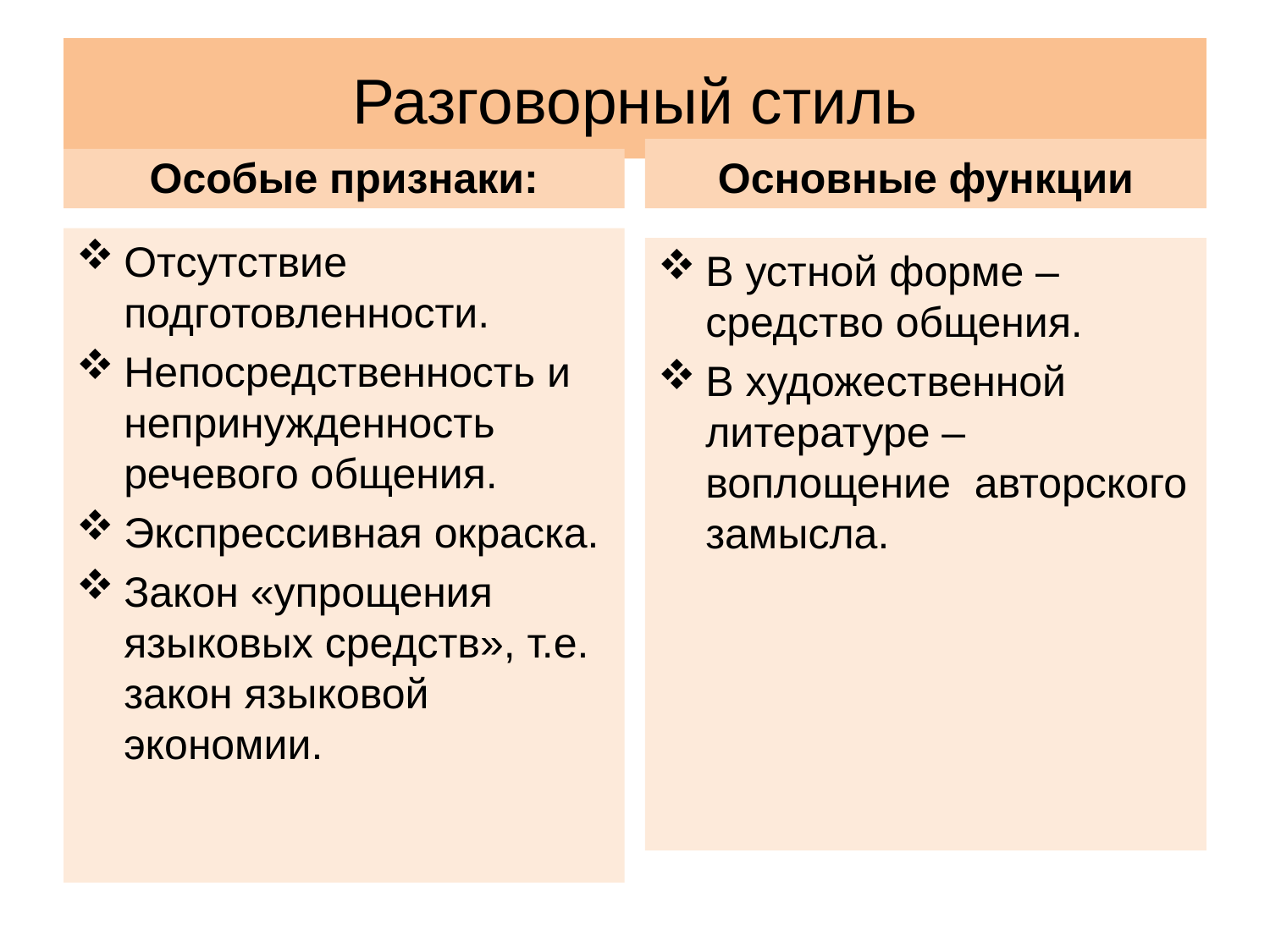

# Разговорный стиль
Основные функции
Особые признаки:
Отсутствие подготовленности.
Непосредственность и непринужденность речевого общения.
Экспрессивная окраска.
Закон «упрощения языковых средств», т.е. закон языковой экономии.
В устной форме – средство общения.
В художественной литературе – воплощение  авторского замысла.